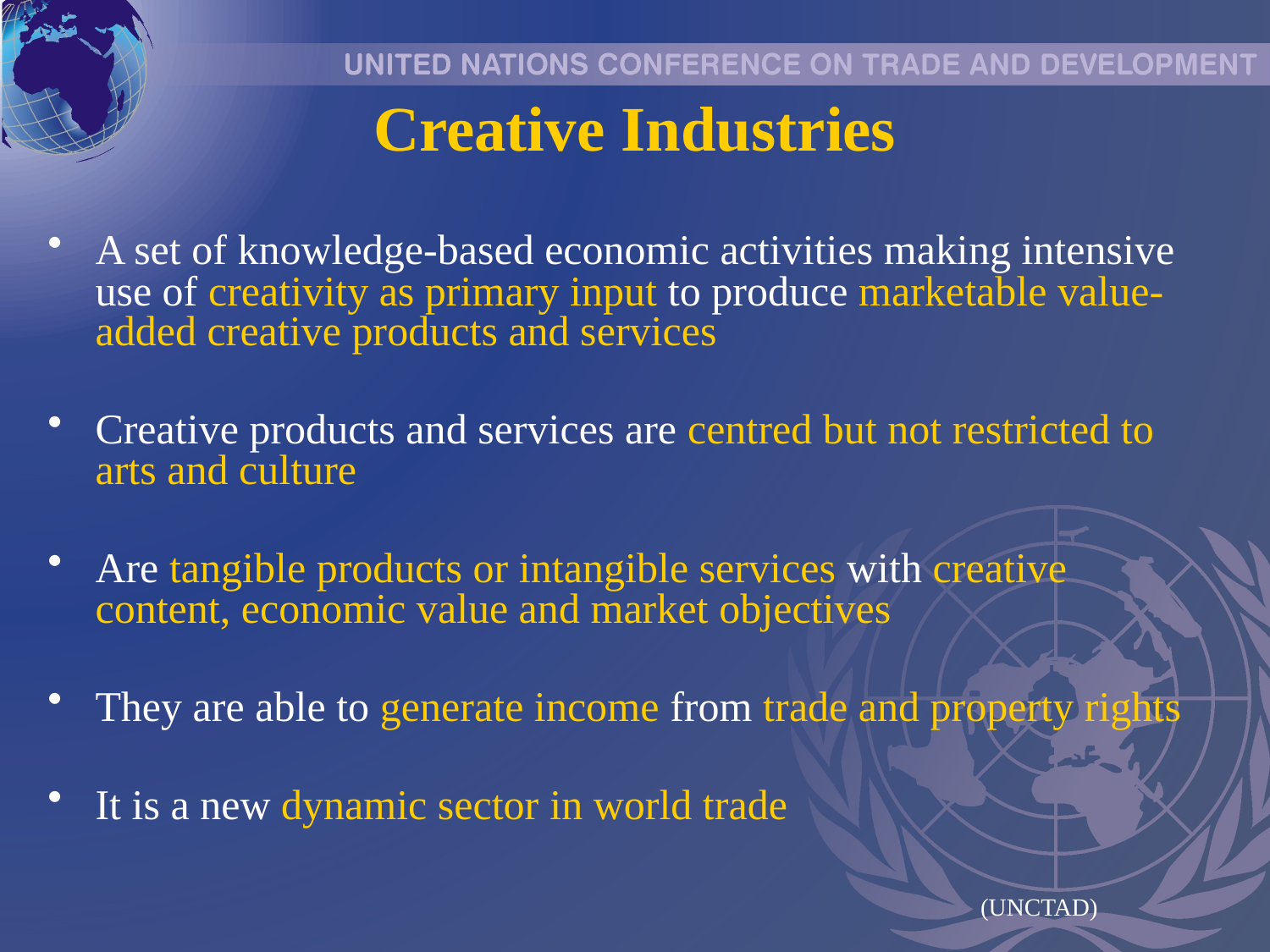

# Creative Industries
A set of knowledge-based economic activities making intensive use of creativity as primary input to produce marketable value-added creative products and services

Creative products and services are centred but not restricted to arts and culture

Are tangible products or intangible services with creative content, economic value and market objectives

They are able to generate income from trade and property rights

It is a new dynamic sector in world trade
                                                                            (UNCTAD)